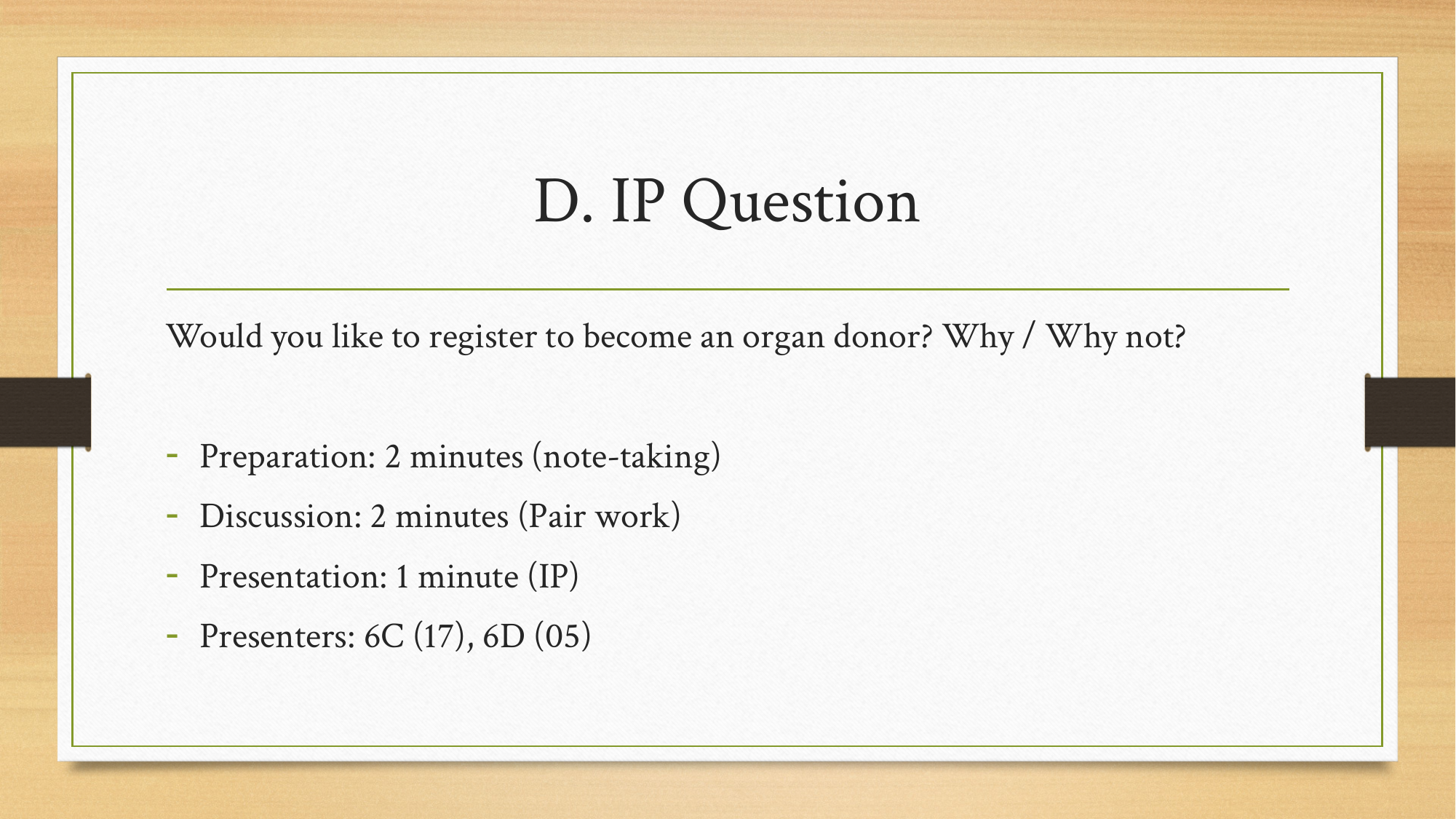

# D. IP Question
Would you like to register to become an organ donor? Why / Why not?

Preparation: 2 minutes (note-taking)
Discussion: 2 minutes (Pair work)
Presentation: 1 minute (IP)
Presenters: 6C (17), 6D (05)